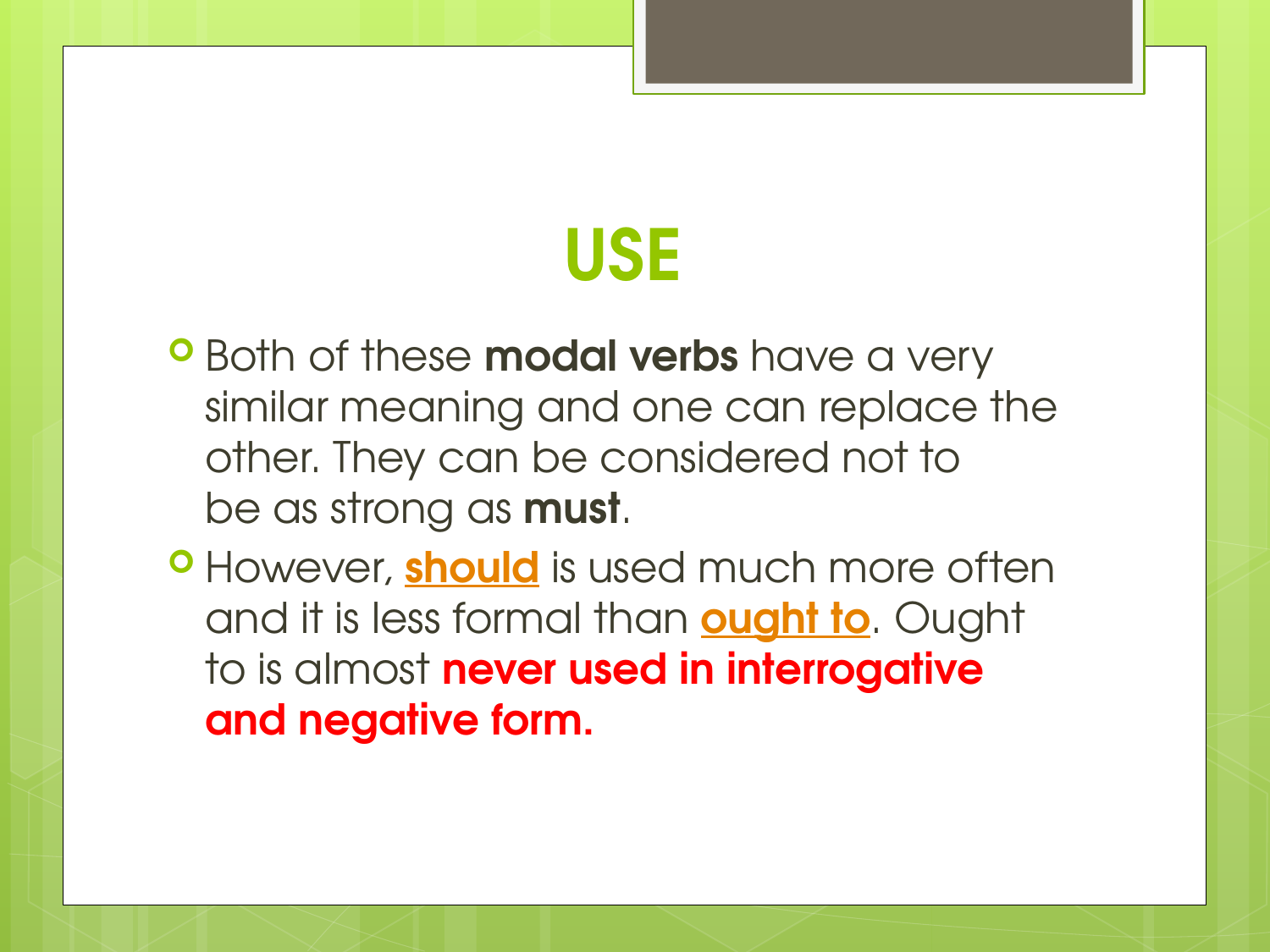

# USE
Both of these modal verbs have a very similar meaning and one can replace the other. They can be considered not to be as strong as must.
However, should is used much more often and it is less formal than ought to. Ought to is almost never used in interrogative and negative form.